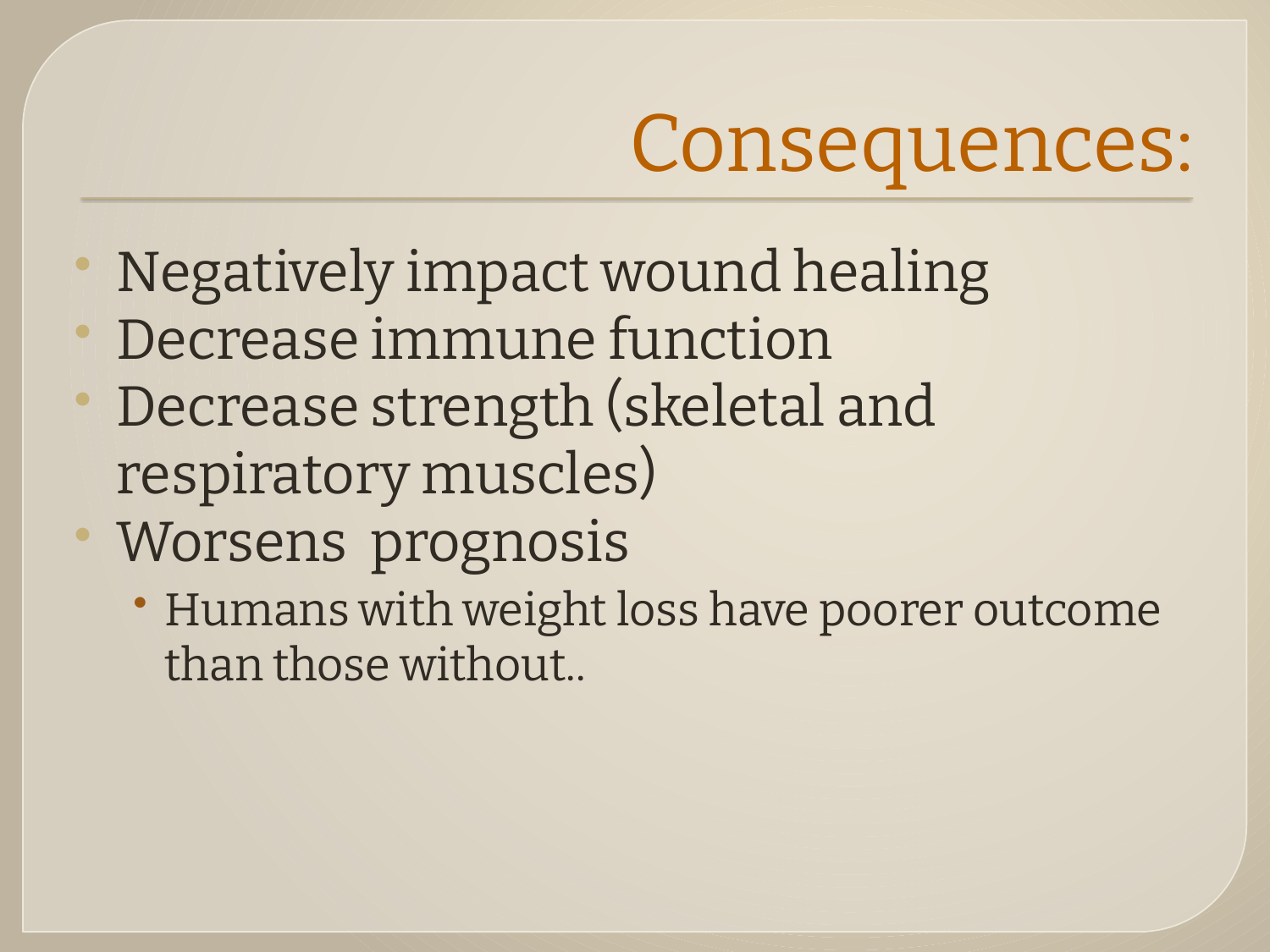

# Consequences:
Negatively impact wound healing
Decrease immune function
Decrease strength (skeletal and respiratory muscles)
Worsens  prognosis
Humans with weight loss have poorer outcome than those without..